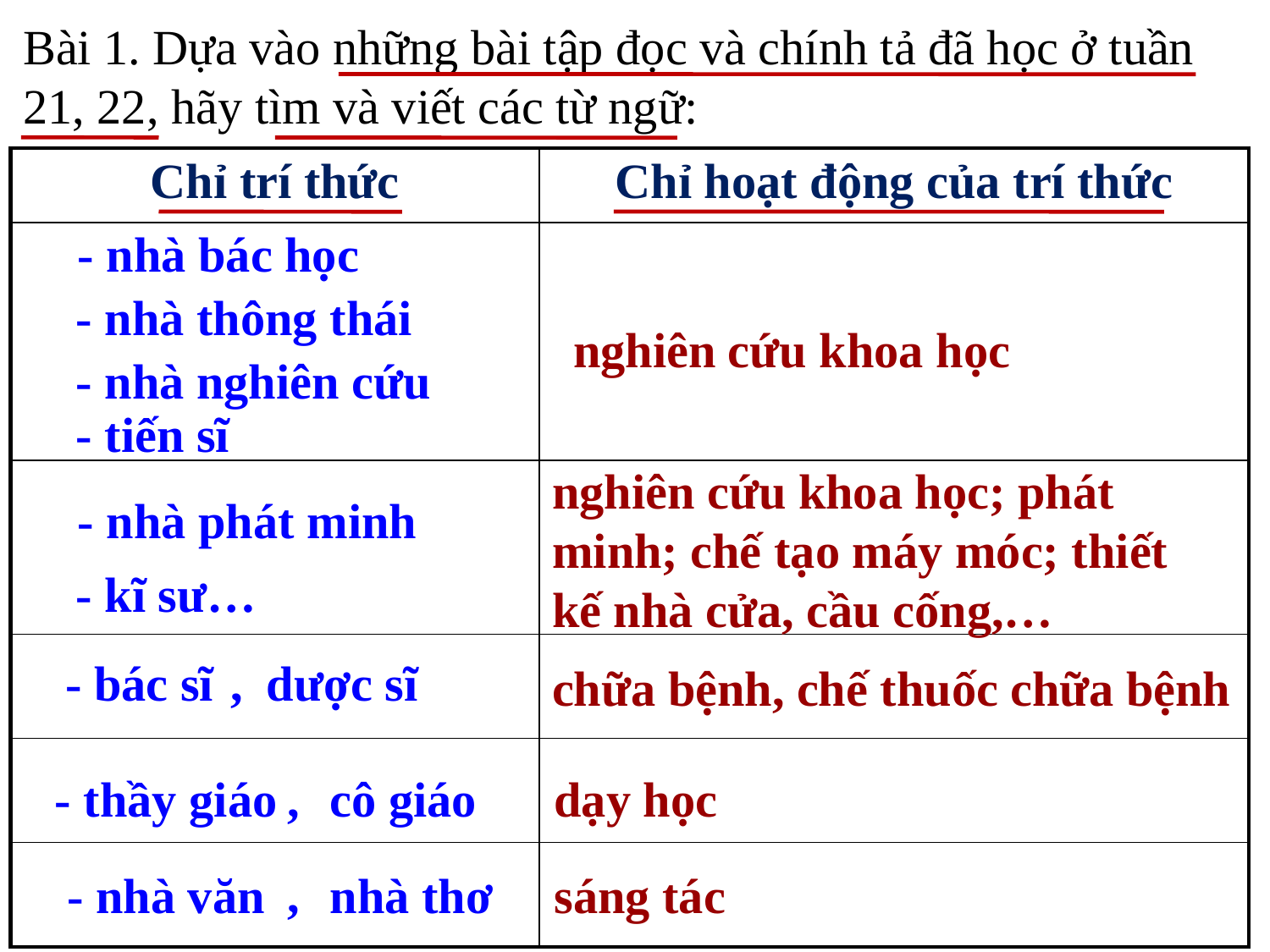

Bài 1. Dựa vào những bài tập đọc và chính tả đã học ở tuần 21, 22, hãy tìm và viết các từ ngữ:
| Chỉ trí thức | Chỉ hoạt động của trí thức |
| --- | --- |
|  |  |
|  |  |
|  |  |
|  |  |
|  |  |
 - nhà bác học
- nhà thông thái
nghiên cứu khoa học
- nhà nghiên cứu
- tiến sĩ
nghiên cứu khoa học; phát minh; chế tạo máy móc; thiết kế nhà cửa, cầu cống,…
 - nhà phát minh

- kĩ sư…
- bác sĩ
,
dược sĩ
chữa bệnh, chế thuốc chữa bệnh
- thầy giáo
,
cô giáo
 dạy học
,
 - nhà văn
nhà thơ
 sáng tác